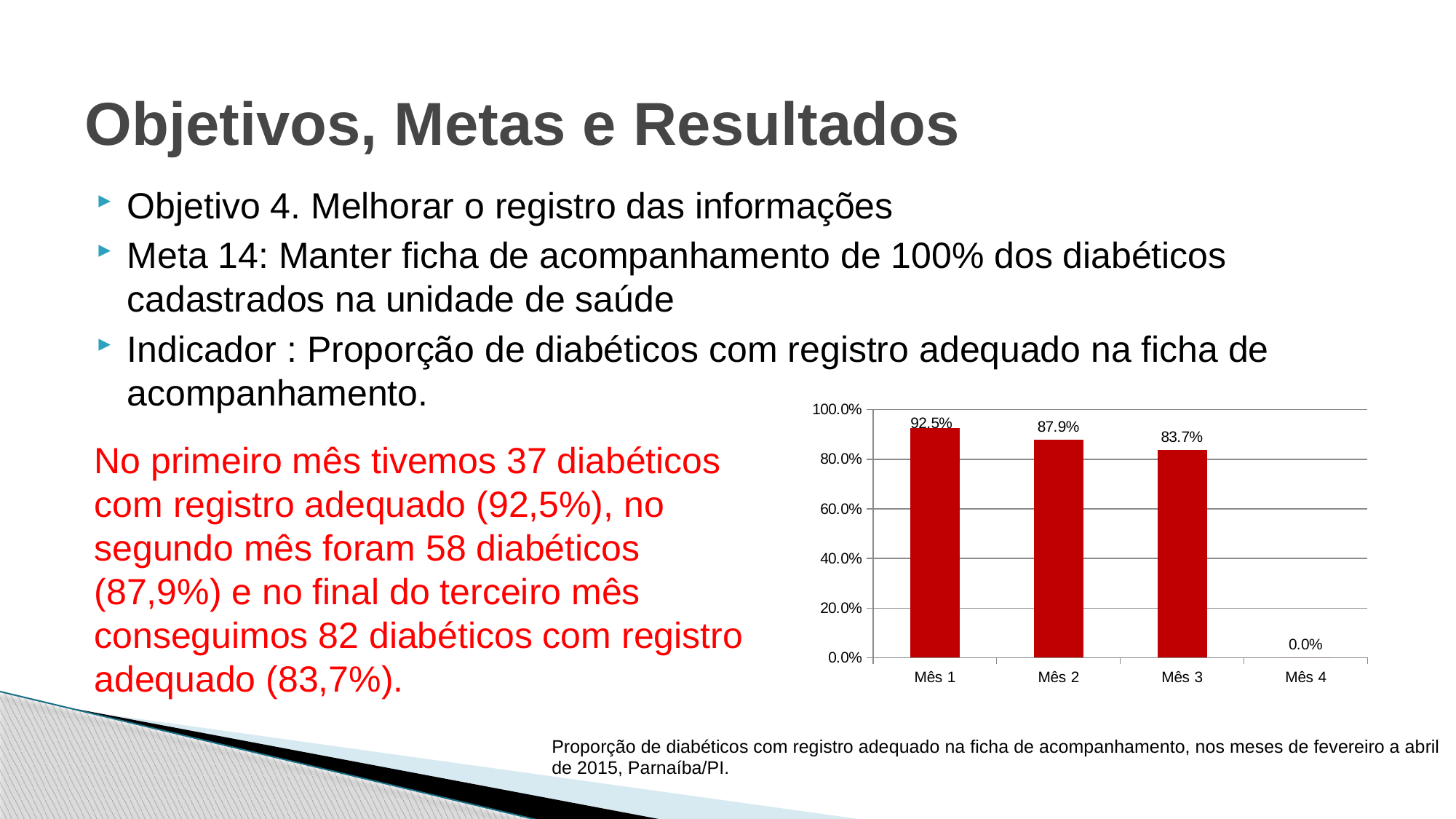

# Objetivos, Metas e Resultados
Objetivo 4. Melhorar o registro das informações
Meta 14: Manter ficha de acompanhamento de 100% dos diabéticos cadastrados na unidade de saúde
Indicador : Proporção de diabéticos com registro adequado na ficha de acompanhamento.

### Chart

| Category | Proporção de diabéticos com registro adequado na ficha de acompanhamento |
|---|---|
| Mês 1 | 0.925 |
| Mês 2 | 0.8787878787878788 |
| Mês 3 | 0.8367346938775511 |
| Mês 4 | 0.0 |
No primeiro mês tivemos 37 diabéticos com registro adequado (92,5%), no segundo mês foram 58 diabéticos (87,9%) e no final do terceiro mês conseguimos 82 diabéticos com registro adequado (83,7%).
Proporção de diabéticos com registro adequado na ficha de acompanhamento, nos meses de fevereiro a abril de 2015, Parnaíba/PI.